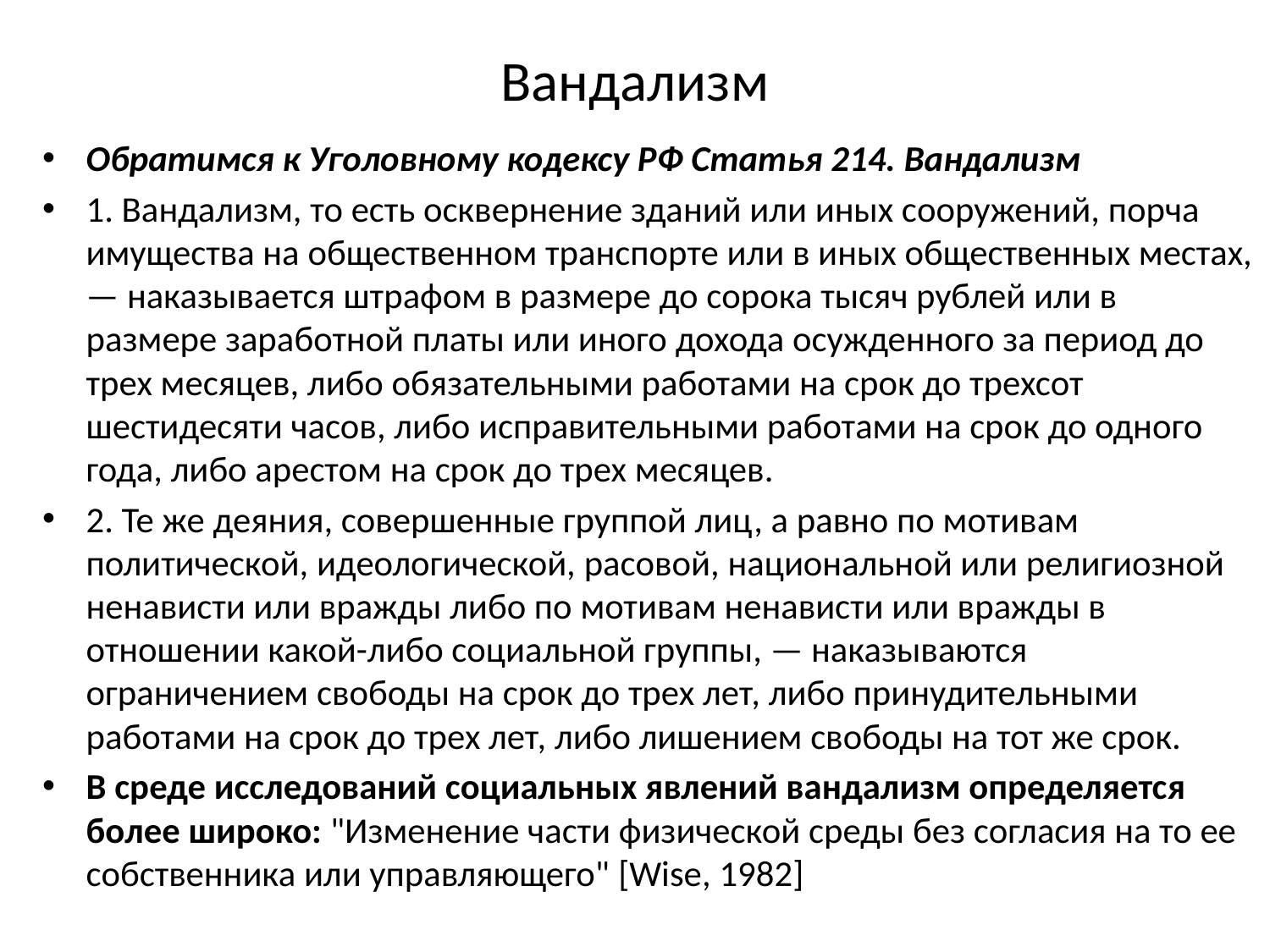

# Вандализм
Обратимся к Уголовному кодексу РФ Статья 214. Вандализм
1. Вандализм, то есть осквернение зданий или иных сооружений, порча имущества на общественном транспорте или в иных общественных местах, — наказывается штрафом в размере до сорока тысяч рублей или в размере заработной платы или иного дохода осужденного за период до трех месяцев, либо обязательными работами на срок до трехсот шестидесяти часов, либо исправительными работами на срок до одного года, либо арестом на срок до трех месяцев.
2. Те же деяния, совершенные группой лиц, а равно по мотивам политической, идеологической, расовой, национальной или религиозной ненависти или вражды либо по мотивам ненависти или вражды в отношении какой-либо социальной группы, — наказываются ограничением свободы на срок до трех лет, либо принудительными работами на срок до трех лет, либо лишением свободы на тот же срок.
В среде исследований социальных явлений вандализм определяется более широко: "Изменение части физической среды без согласия на то ее собственника или управляющего" [Wise, 1982]